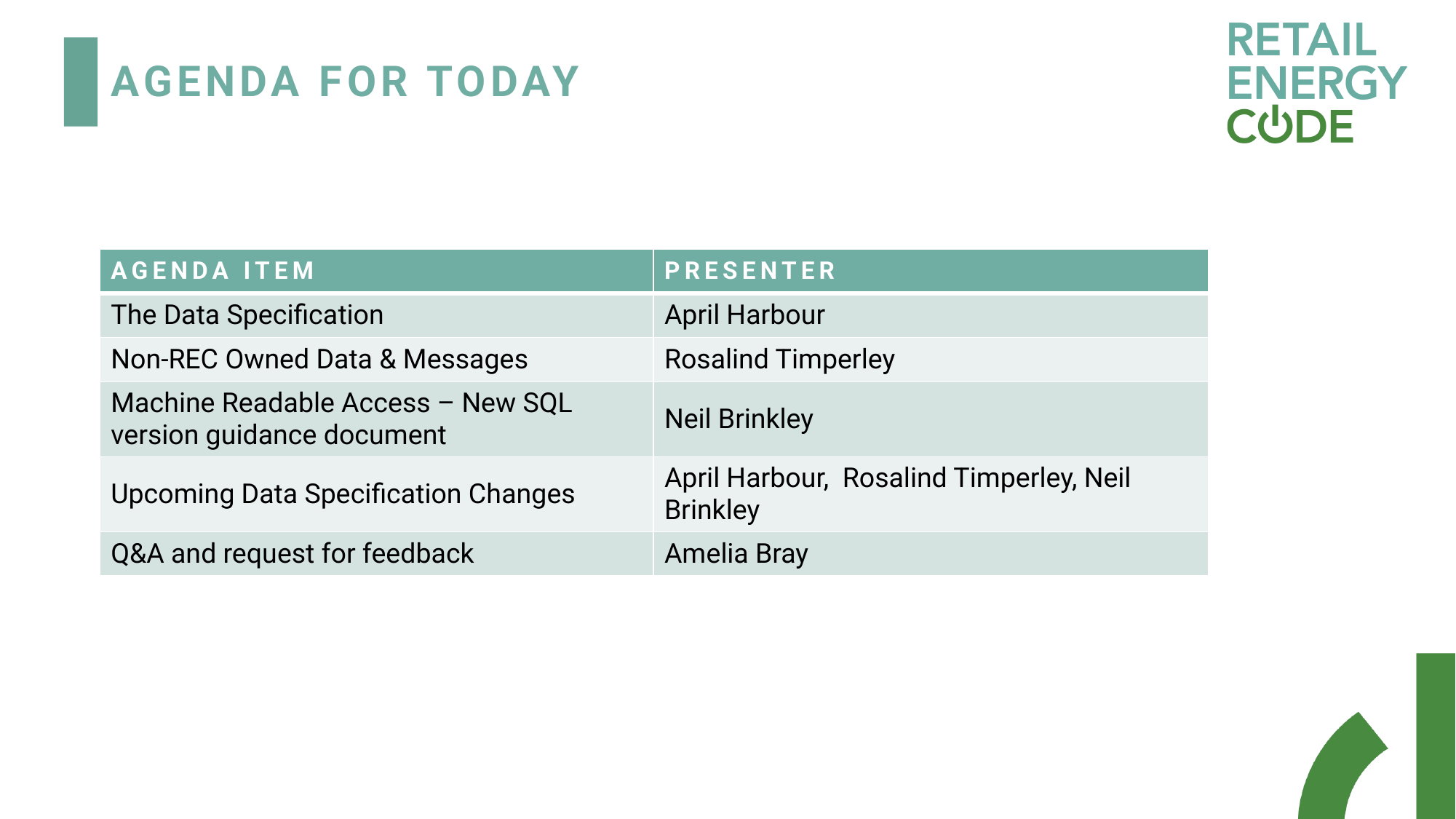

# Agenda For today
| Agenda Item | Presenter |
| --- | --- |
| The Data Specification | April Harbour |
| Non-REC Owned Data & Messages | Rosalind Timperley |
| Machine Readable Access – New SQL version guidance document | Neil Brinkley |
| Upcoming Data Specification Changes | April Harbour, Rosalind Timperley, Neil Brinkley |
| Q&A and request for feedback | Amelia Bray |